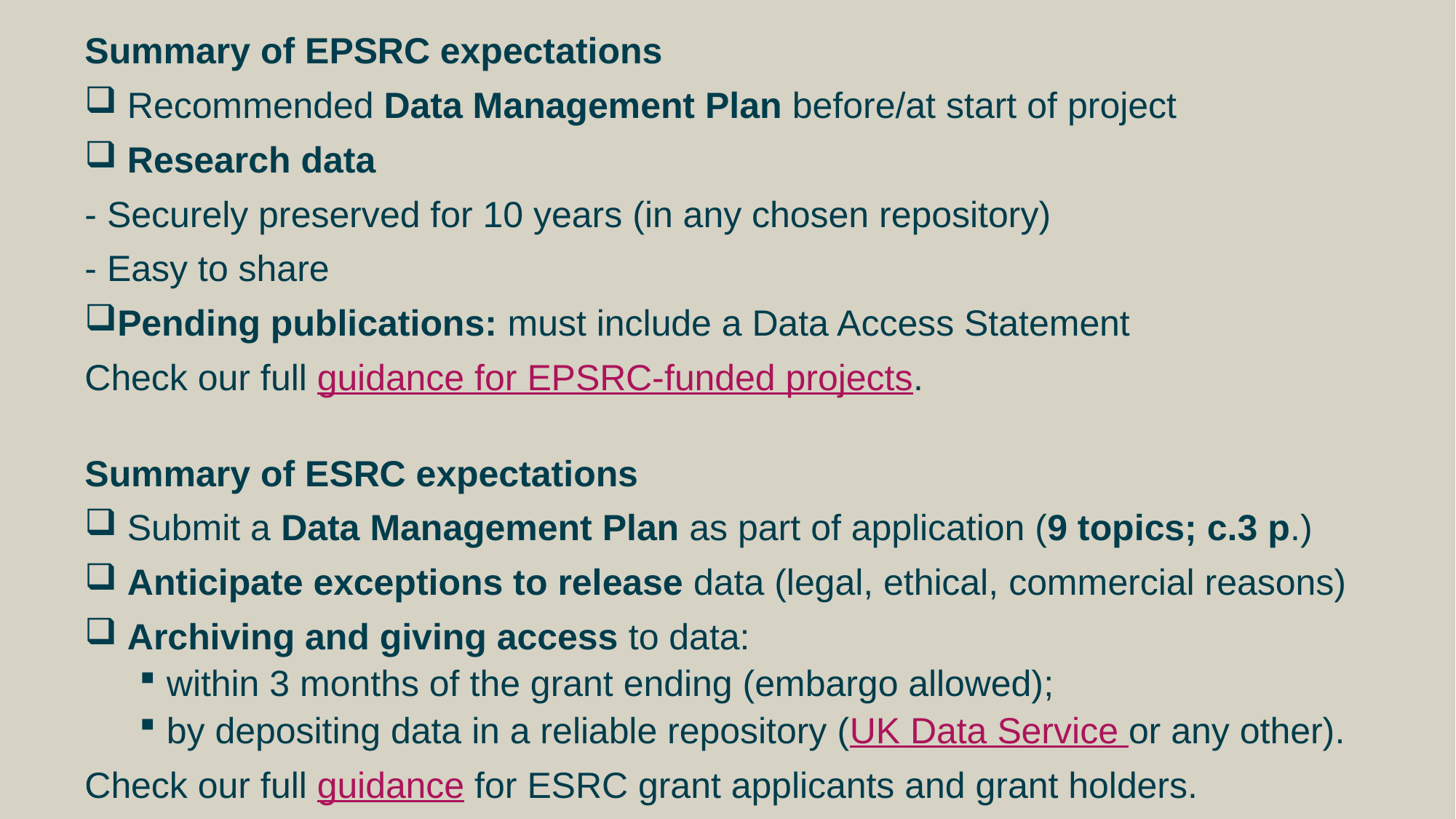

Summary of EPSRC expectations
Recommended Data Management Plan before/at start of project
Research data
- Securely preserved for 10 years (in any chosen repository)
- Easy to share
Pending publications: must include a Data Access Statement
Check our full guidance for EPSRC-funded projects.

Summary of ESRC expectations
Submit a Data Management Plan as part of application (9 topics; c.3 p.)
Anticipate exceptions to release data (legal, ethical, commercial reasons)
Archiving and giving access to data:
within 3 months of the grant ending (embargo allowed);
by depositing data in a reliable repository (UK Data Service or any other).
Check our full guidance for ESRC grant applicants and grant holders.